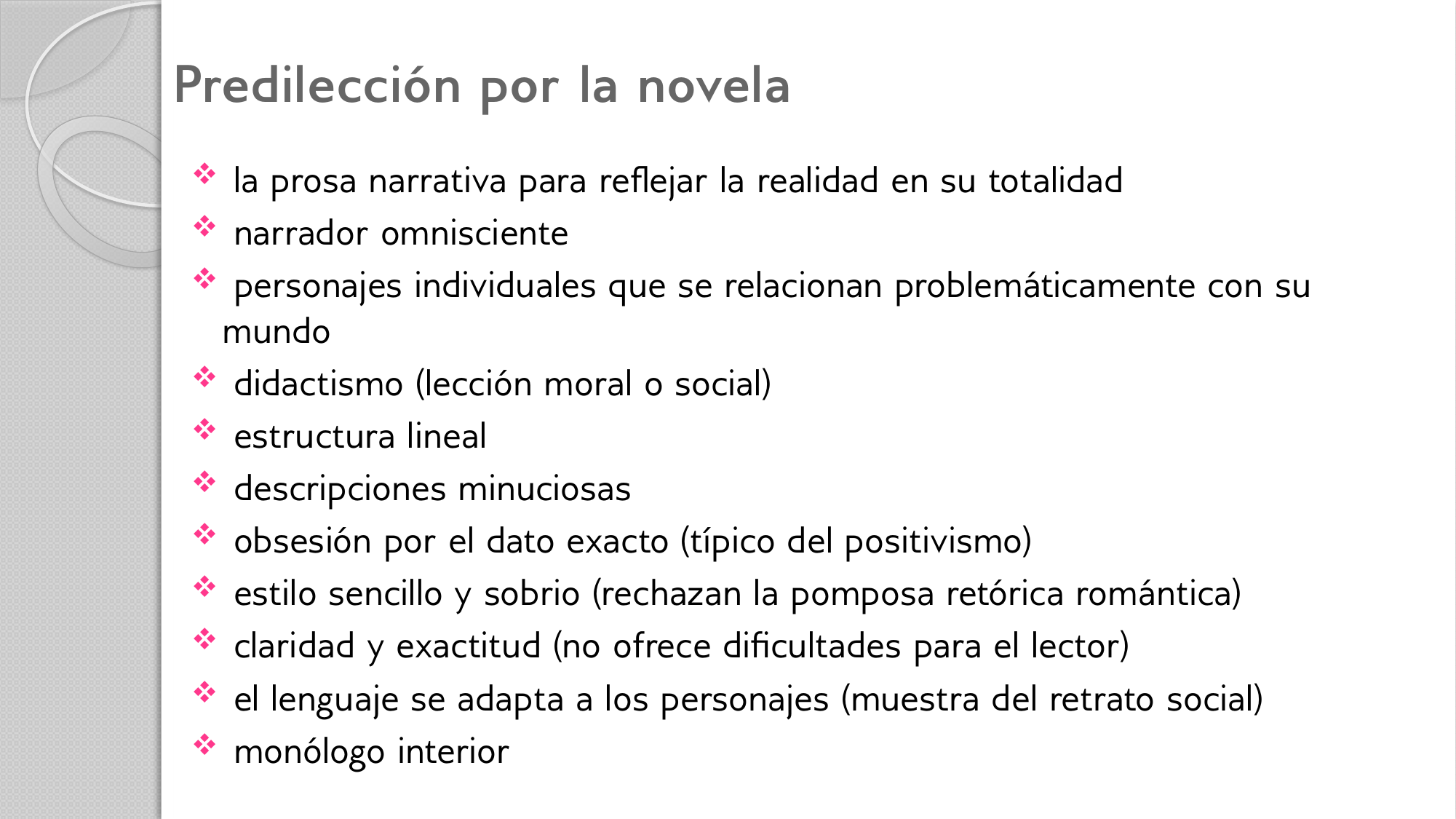

# Predilección por la novela
 la prosa narrativa para reflejar la realidad en su totalidad
 narrador omnisciente
 personajes individuales que se relacionan problemáticamente con su mundo
 didactismo (lección moral o social)
 estructura lineal
 descripciones minuciosas
 obsesión por el dato exacto (típico del positivismo)
 estilo sencillo y sobrio (rechazan la pomposa retórica romántica)
 claridad y exactitud (no ofrece dificultades para el lector)
 el lenguaje se adapta a los personajes (muestra del retrato social)
 monólogo interior